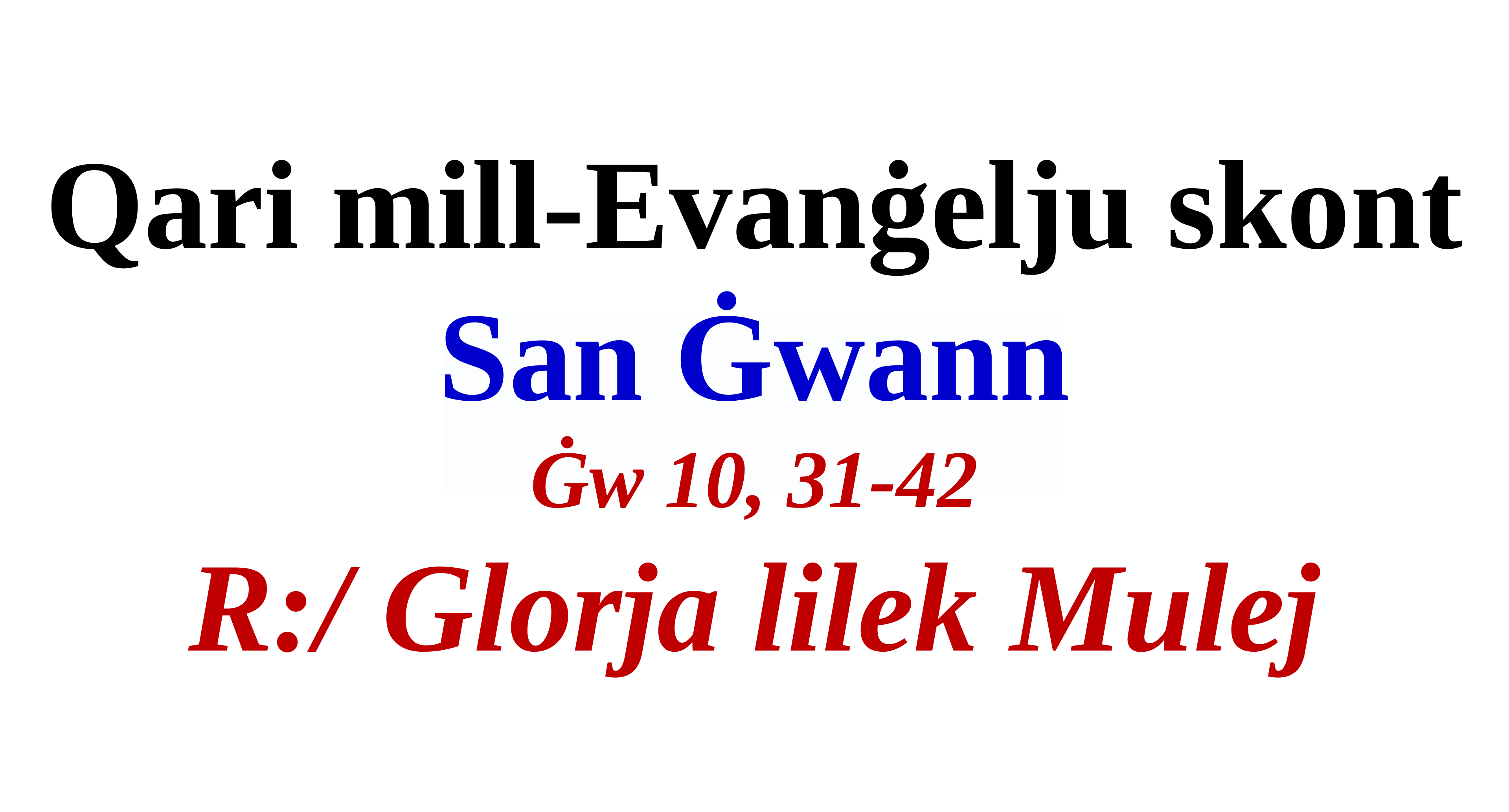

Qari mill-Evanġelju skont
San Ġwann
Ġw 10, 31-42
R:/ Glorja lilek Mulej